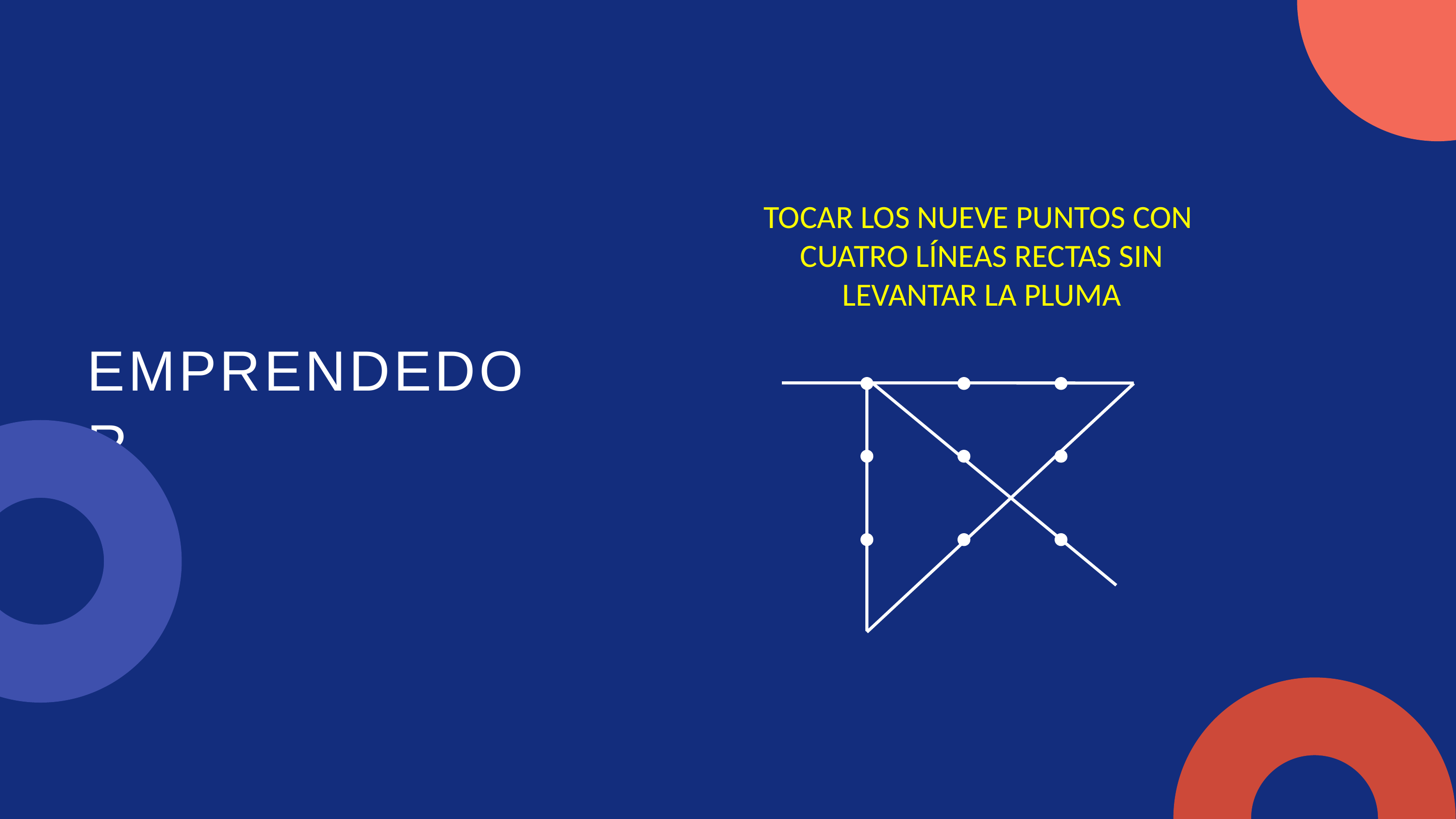

EMPRENDEDOR

TOCAR LOS NUEVE PUNTOS CON
CUATRO LÍNEAS RECTAS SIN
LEVANTAR LA PLUMA